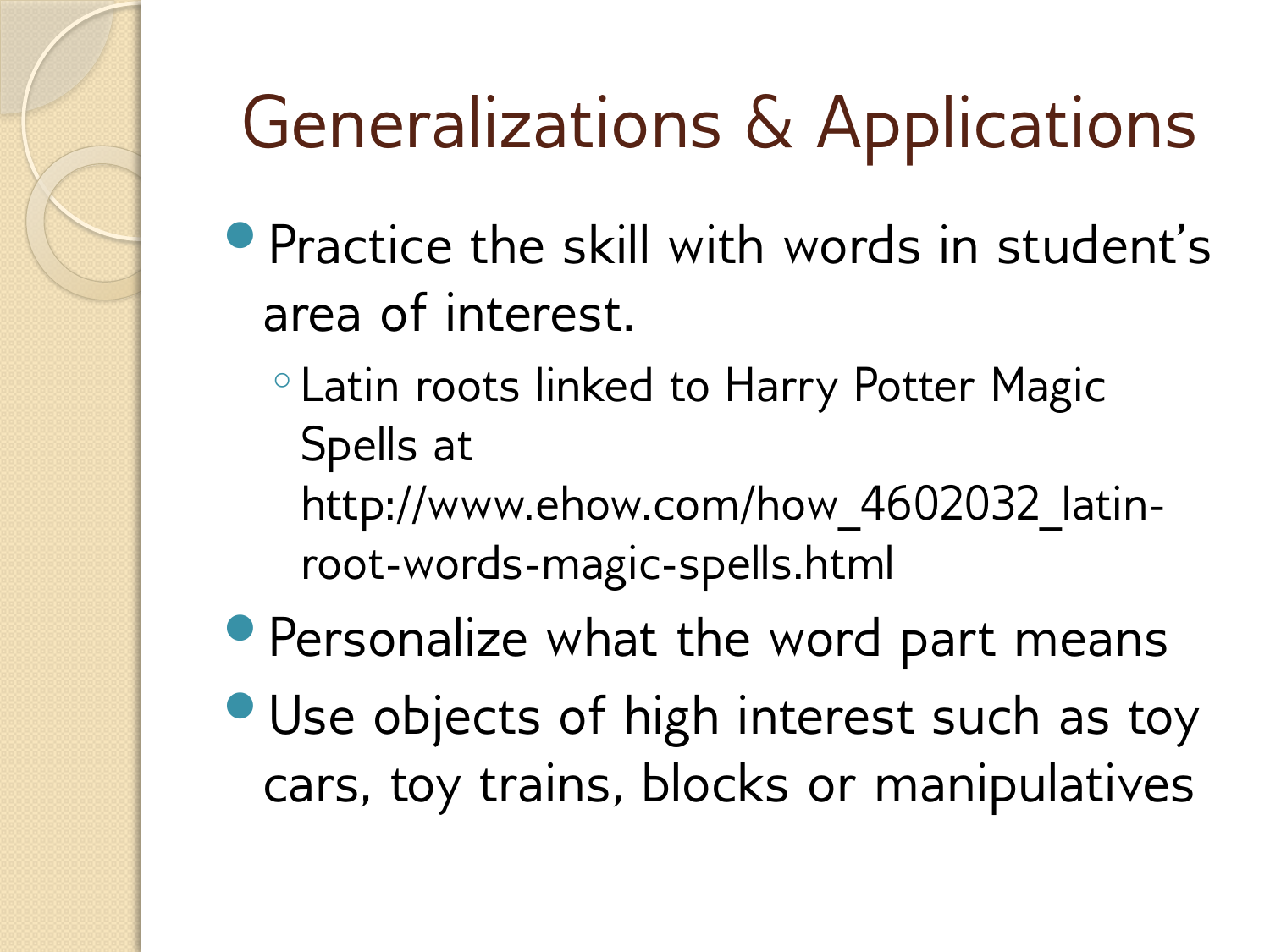

# Generalizations & Applications
Practice the skill with words in student’s area of interest.
Latin roots linked to Harry Potter Magic Spells at http://www.ehow.com/how_4602032_latin-root-words-magic-spells.html
Personalize what the word part means
Use objects of high interest such as toy cars, toy trains, blocks or manipulatives